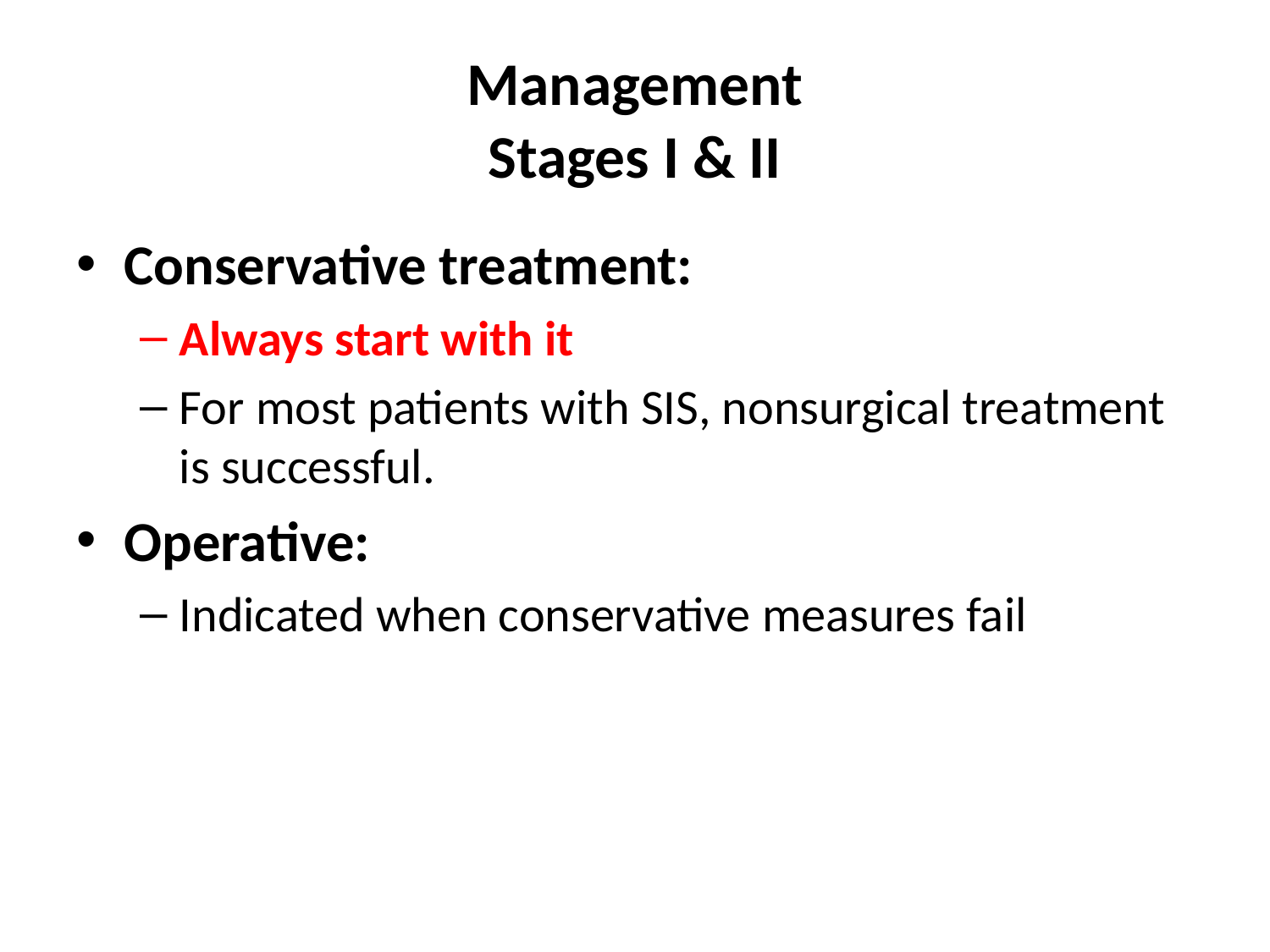

# Management Stages I & II
Conservative treatment:
Always start with it
For most patients with SIS, nonsurgical treatment is successful.
Operative:
Indicated when conservative measures fail